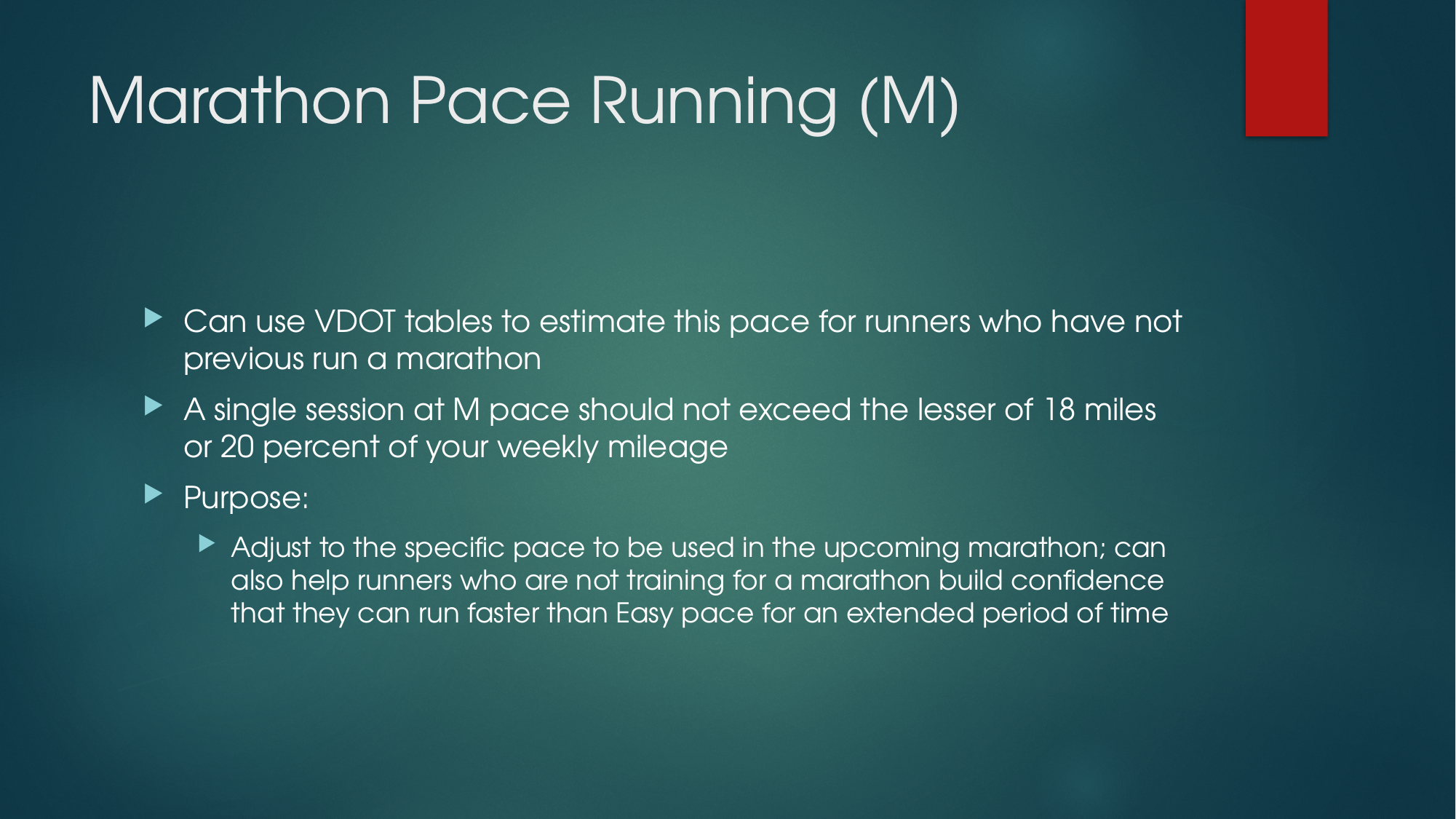

# Marathon Pace Running (M)

Can use VDOT tables to estimate this pace for runners who have not previous run a marathon
A single session at M pace should not exceed the lesser of 18 miles or 20 percent of your weekly mileage
Purpose:
Adjust to the specific pace to be used in the upcoming marathon; can also help runners who are not training for a marathon build confidence that they can run faster than Easy pace for an extended period of time